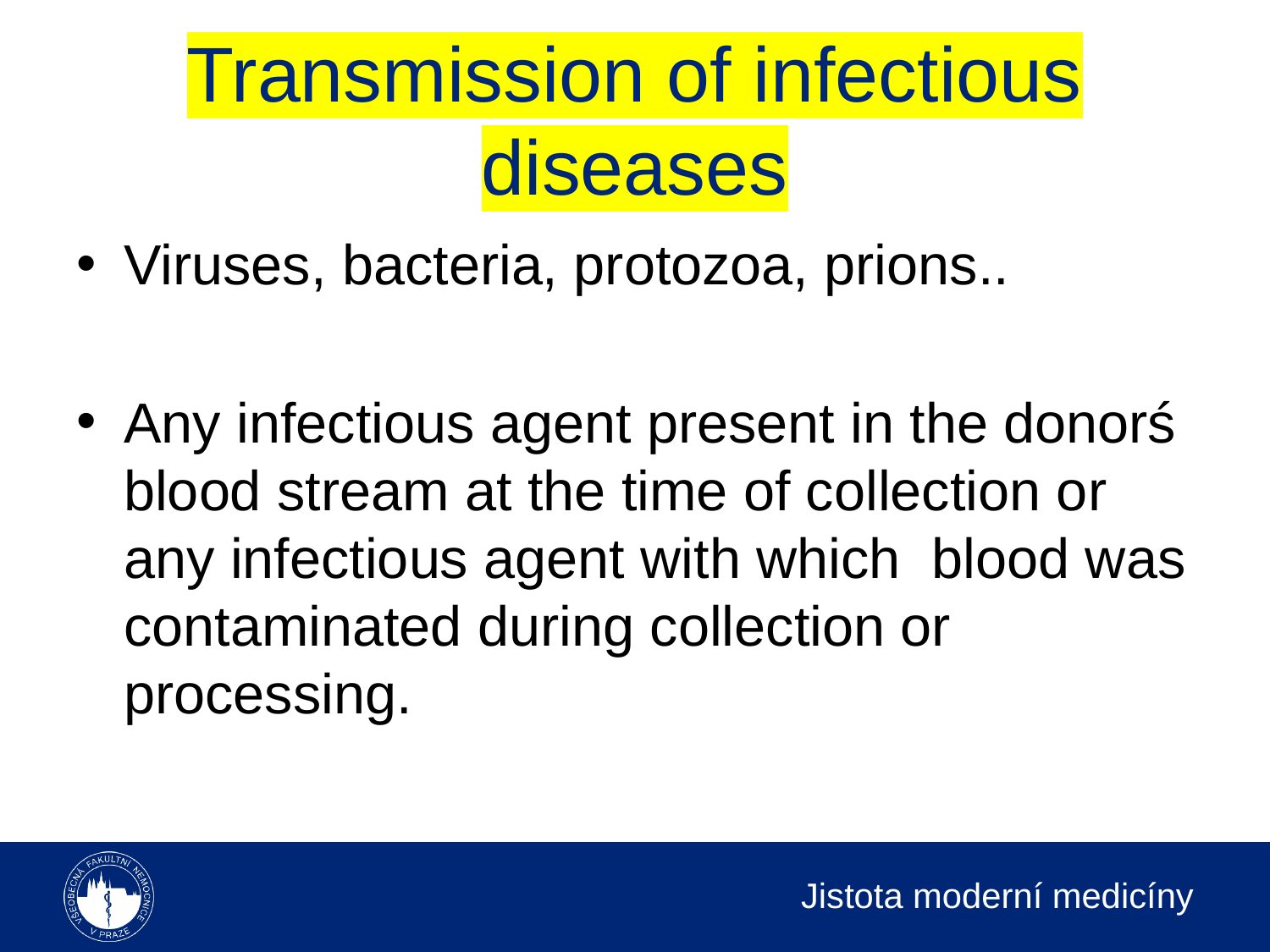

# Transmission of infectious diseases
Viruses, bacteria, protozoa, prions..

Any infectious agent present in the donorś blood stream at the time of collection or any infectious agent with which  blood was contaminated during collection or processing.